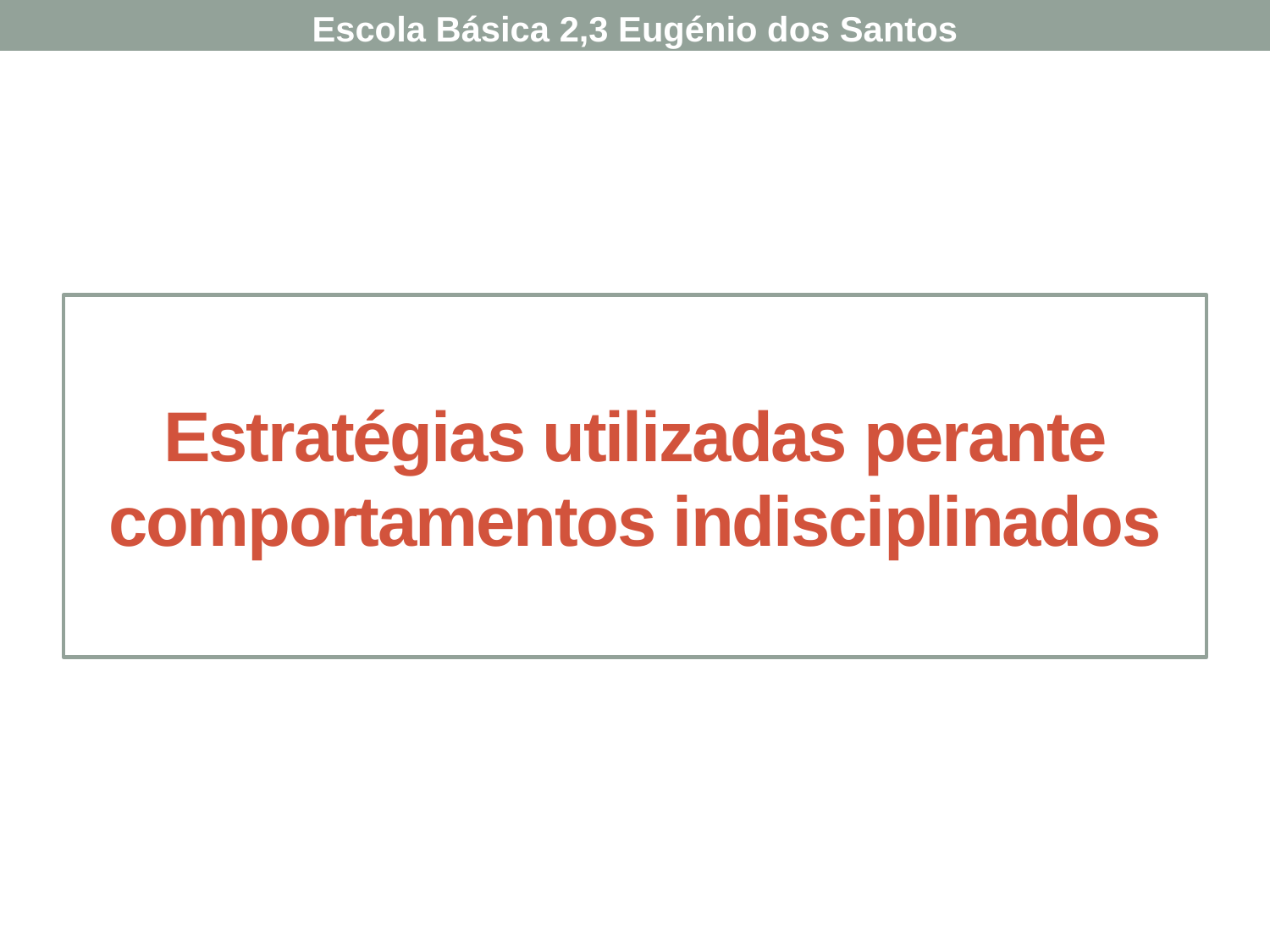

Escola Básica 2,3 Eugénio dos Santos
# Estratégias utilizadas perante comportamentos indisciplinados